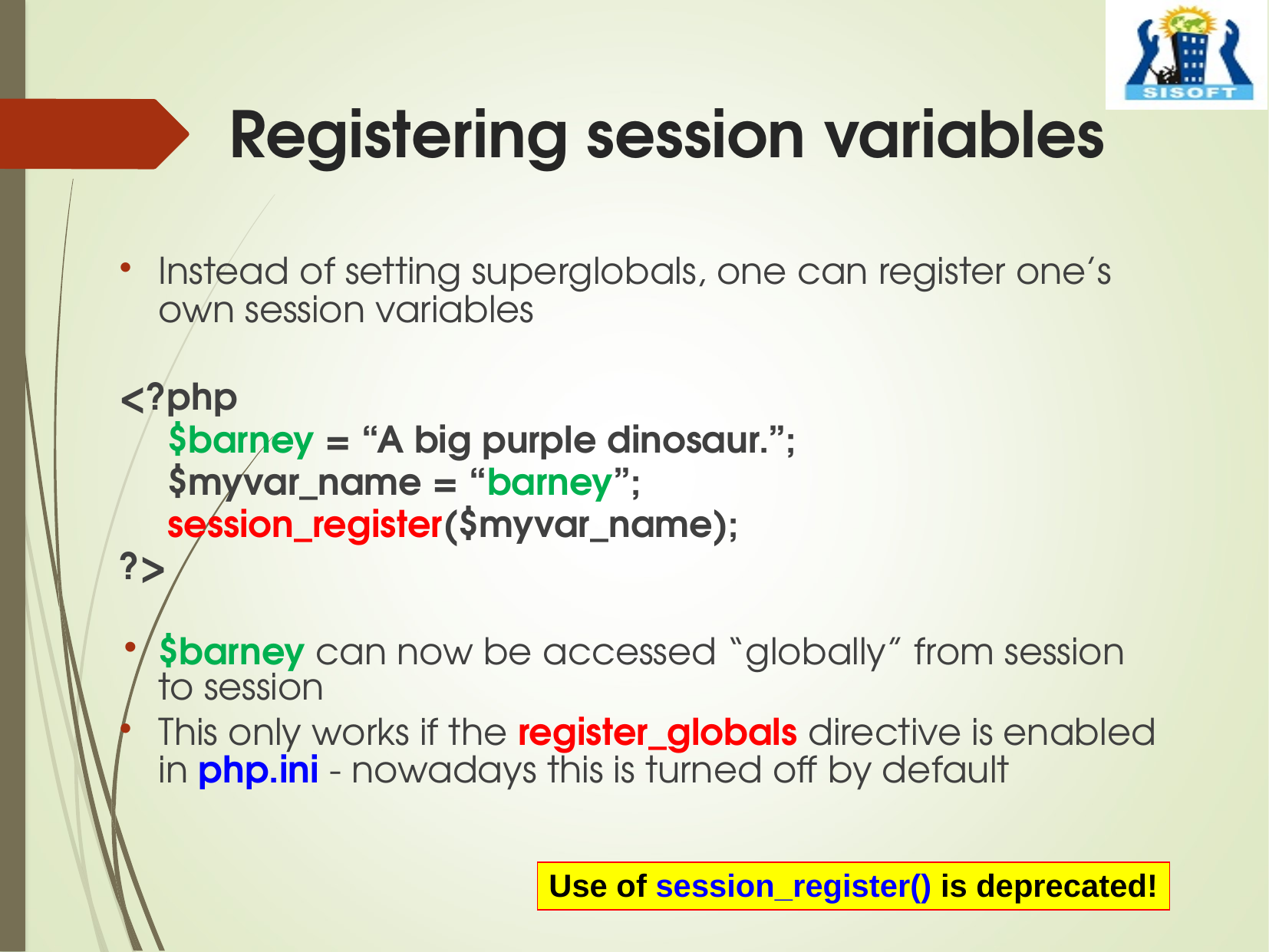

# Registering session variables
Instead of setting superglobals, one can register one’s own session variables

<?php
$barney = “A big purple dinosaur.”;
$myvar_name = “barney”;
session_register($myvar_name);
?>

$barney can now be accessed “globally” from session to session
This only works if the register_globals directive is enabled in php.ini - nowadays this is turned off by default
Use of session_register() is deprecated!